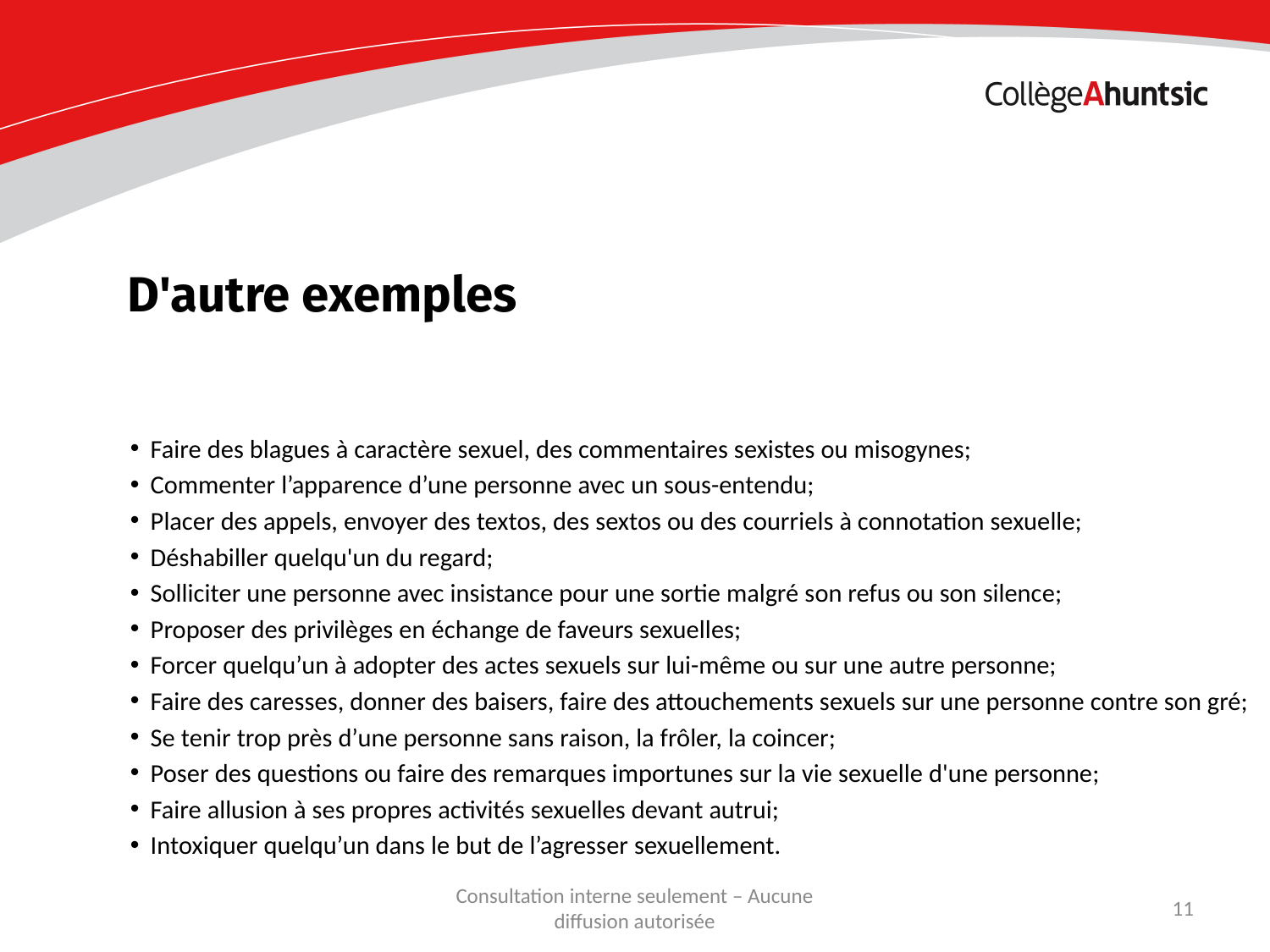

D'autre exemples
Faire des blagues à caractère sexuel, des commentaires sexistes ou misogynes;
Commenter l’apparence d’une personne avec un sous-entendu;
Placer des appels, envoyer des textos, des sextos ou des courriels à connotation sexuelle;
Déshabiller quelqu'un du regard;
Solliciter une personne avec insistance pour une sortie malgré son refus ou son silence;
Proposer des privilèges en échange de faveurs sexuelles;
Forcer quelqu’un à adopter des actes sexuels sur lui-même ou sur une autre personne;
Faire des caresses, donner des baisers, faire des attouchements sexuels sur une personne contre son gré;
Se tenir trop près d’une personne sans raison, la frôler, la coincer;
Poser des questions ou faire des remarques importunes sur la vie sexuelle d'une personne;
Faire allusion à ses propres activités sexuelles devant autrui;
Intoxiquer quelqu’un dans le but de l’agresser sexuellement.

Consultation interne seulement – Aucune diffusion autorisée
11
Date